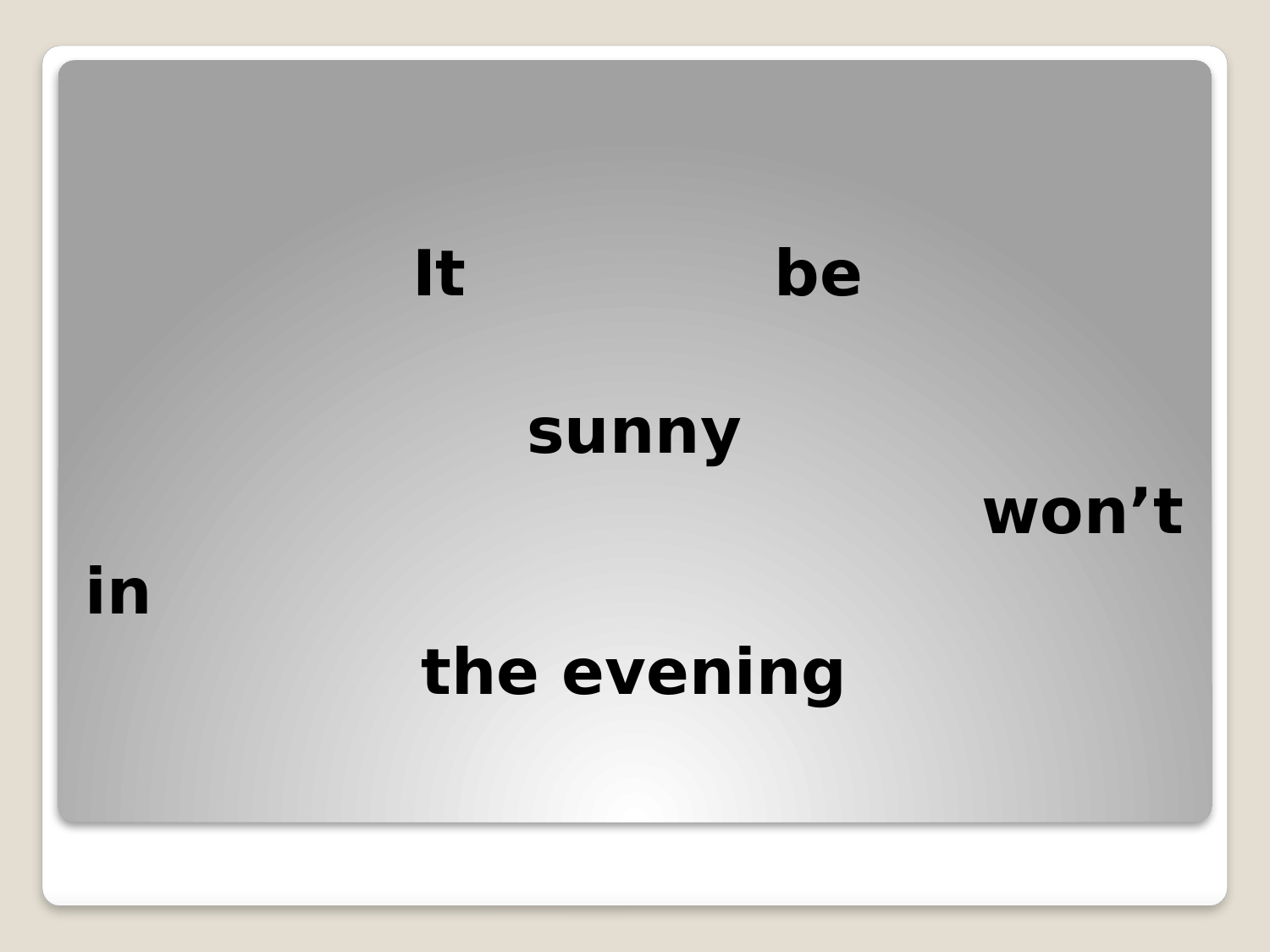

# It              be
sunny
won’t
in
the evening